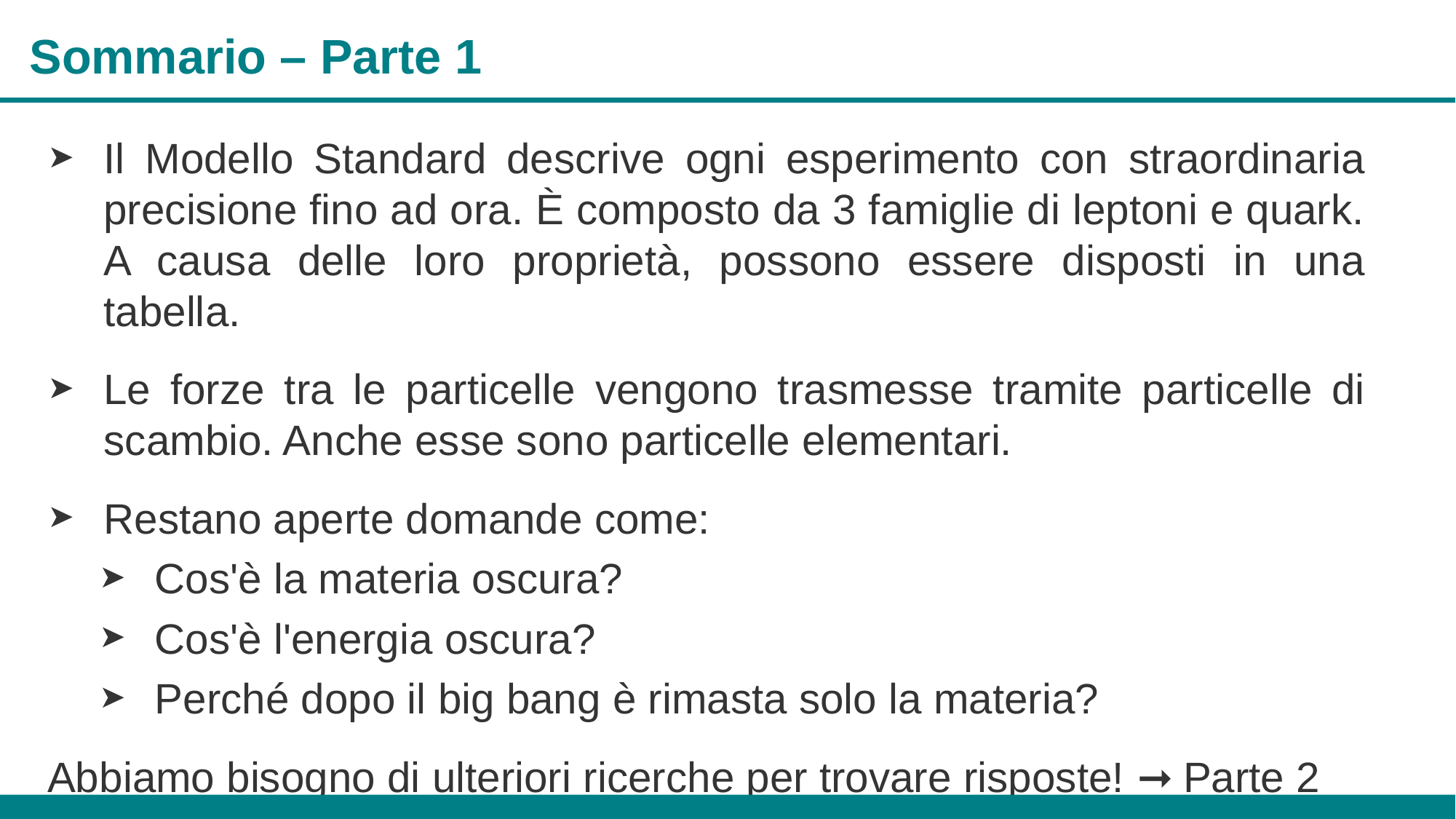

Sommario – Parte 1
Il Modello Standard descrive ogni esperimento con straordinaria precisione fino ad ora. È composto da 3 famiglie di leptoni e quark. A causa delle loro proprietà, possono essere disposti in una tabella.
Le forze tra le particelle vengono trasmesse tramite particelle di scambio. Anche esse sono particelle elementari.
Restano aperte domande come:
Cos'è la materia oscura?
Cos'è l'energia oscura?
Perché dopo il big bang è rimasta solo la materia?
Abbiamo bisogno di ulteriori ricerche per trovare risposte! ➞ Parte 2
105